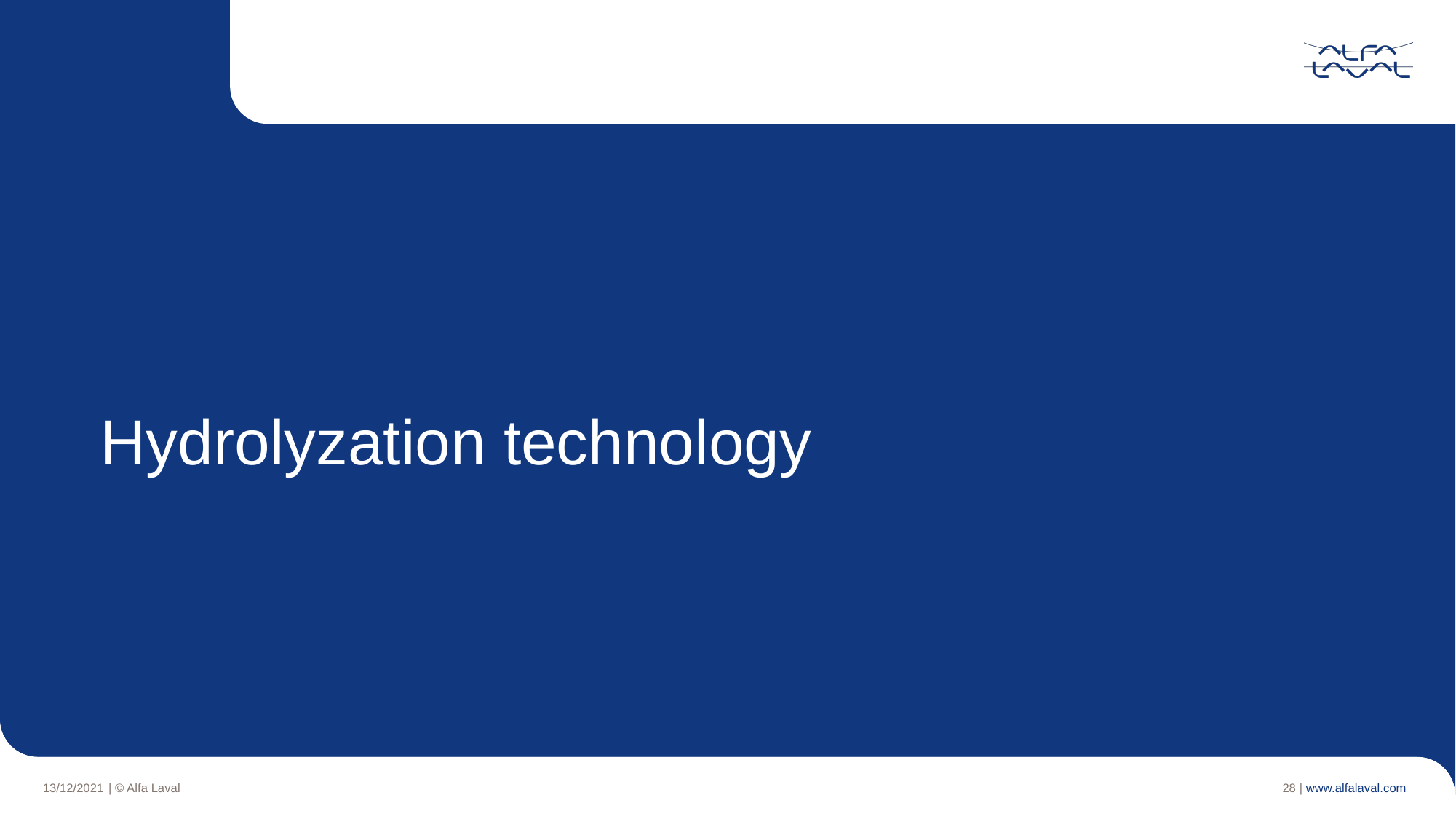

# Hydrolyzation technology
28 |
| © Alfa Laval
13/12/2021